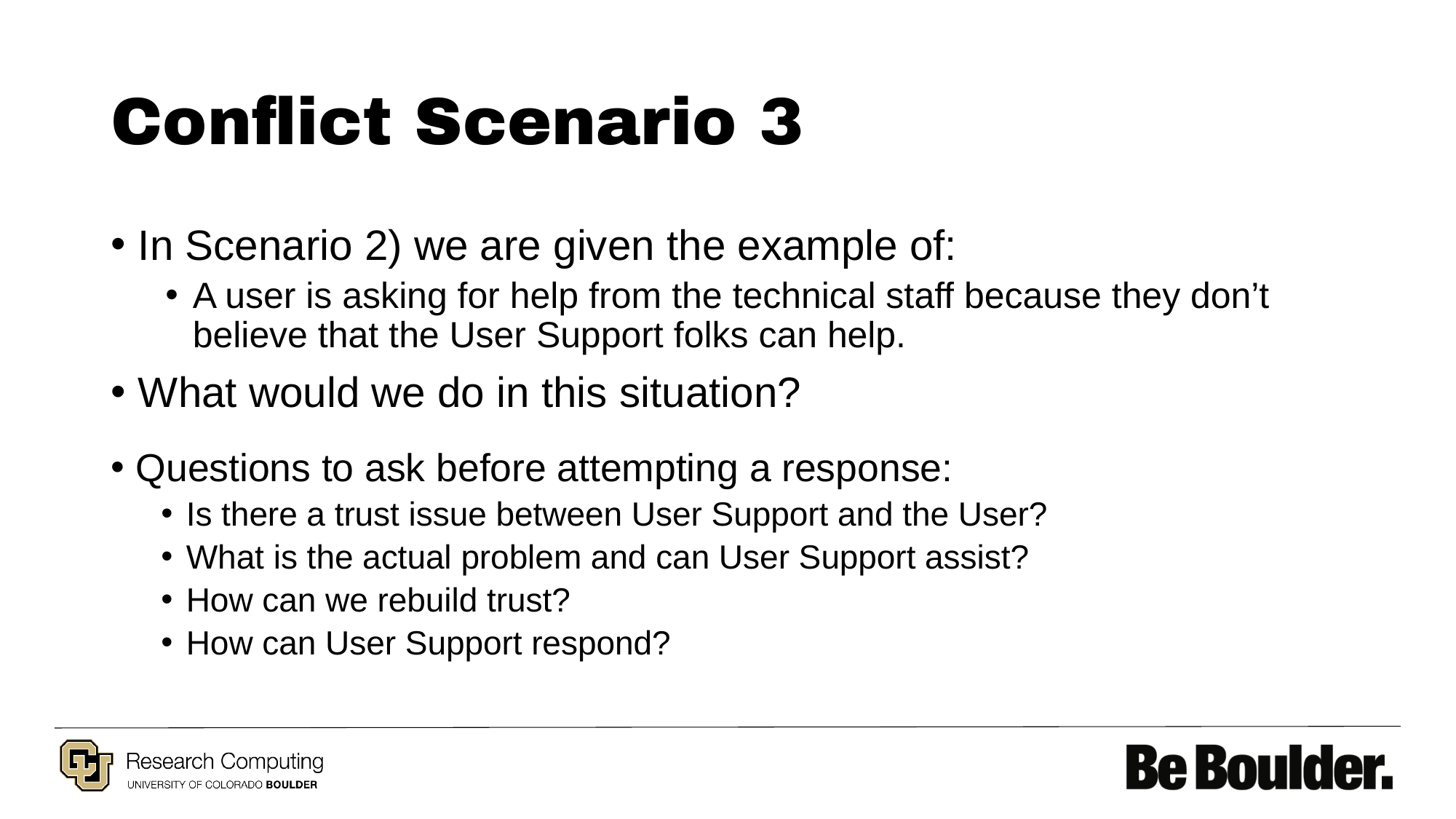

# Conflict Scenario 3
In Scenario 2) we are given the example of:
A user is asking for help from the technical staff because they don’t believe that the User Support folks can help.
What would we do in this situation?

Questions to ask before attempting a response:
Is there a trust issue between User Support and the User?
What is the actual problem and can User Support assist?
How can we rebuild trust?
How can User Support respond?